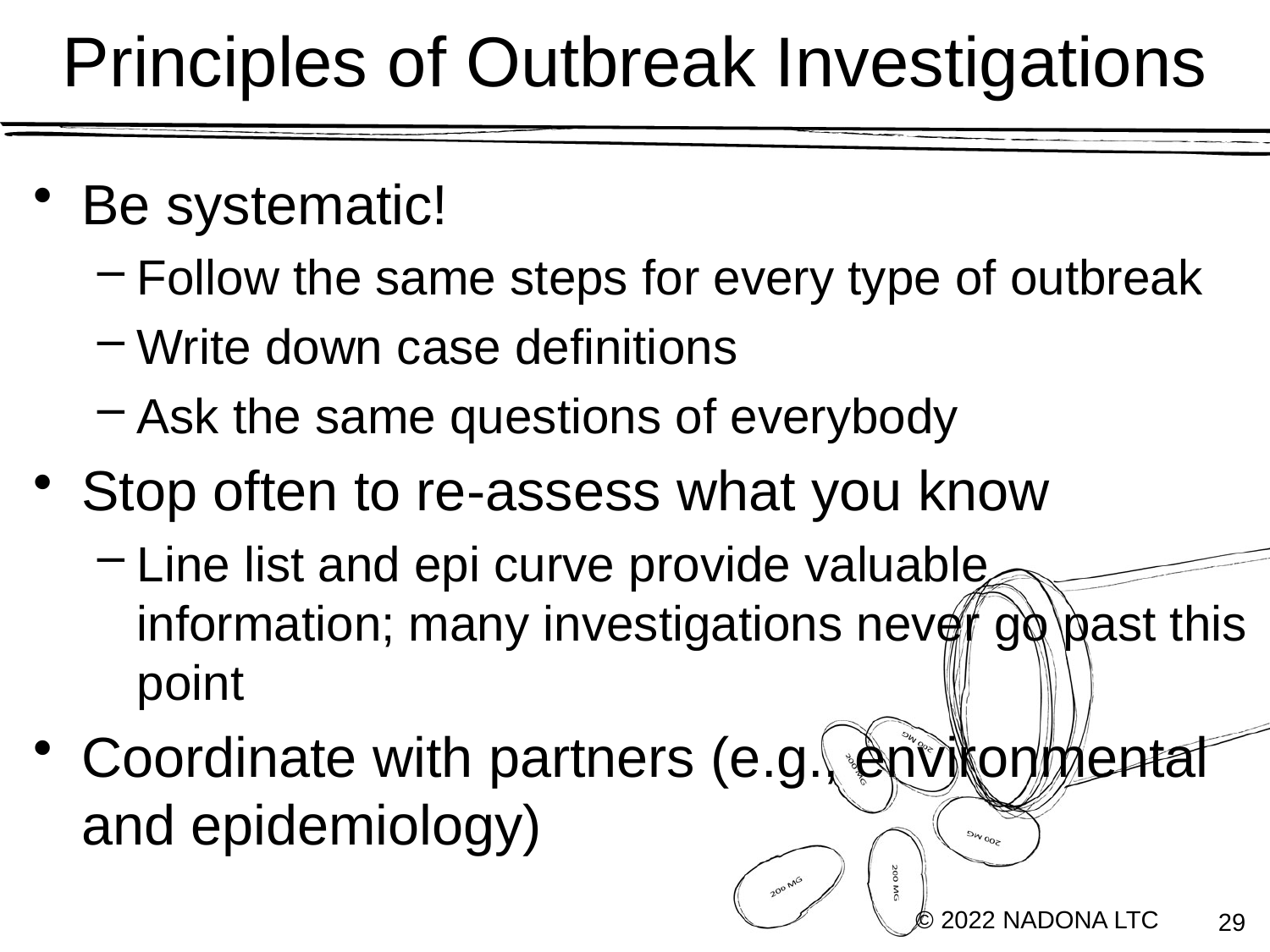

# Principles of Outbreak Investigations
Be systematic!
Follow the same steps for every type of outbreak
Write down case definitions
Ask the same questions of everybody
Stop often to re-assess what you know
Line list and epi curve provide valuable information; many investigations never go past this point
Coordinate with partners (e.g., environmental and epidemiology)

© 2022 NADONA LTC
29